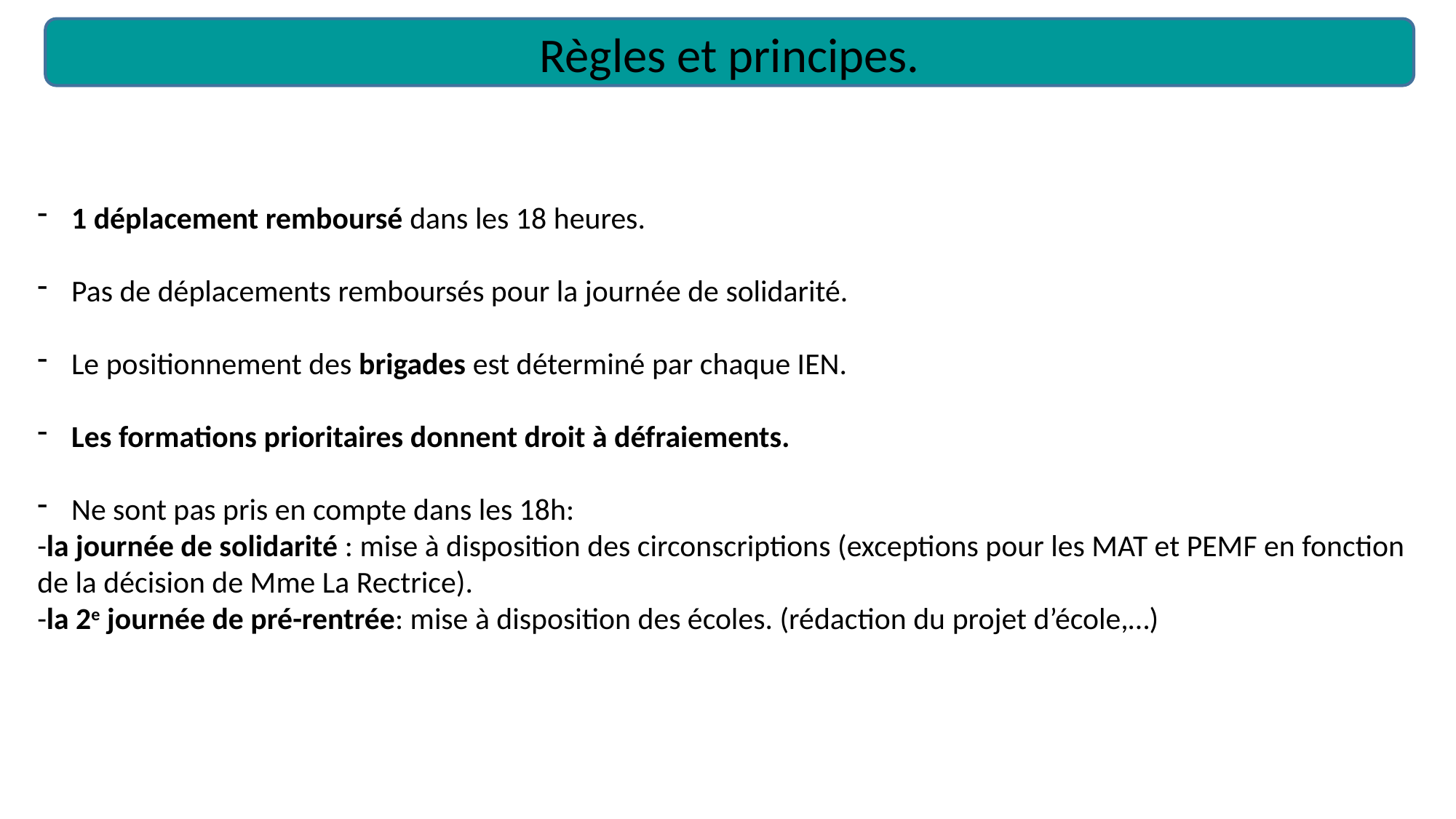

Règles et principes.

1 déplacement remboursé dans les 18 heures.

Pas de déplacements remboursés pour la journée de solidarité.

Le positionnement des brigades est déterminé par chaque IEN.

Les formations prioritaires donnent droit à défraiements.

Ne sont pas pris en compte dans les 18h:
-la journée de solidarité : mise à disposition des circonscriptions (exceptions pour les MAT et PEMF en fonction de la décision de Mme La Rectrice).
-la 2e journée de pré-rentrée: mise à disposition des écoles. (rédaction du projet d’école,…)